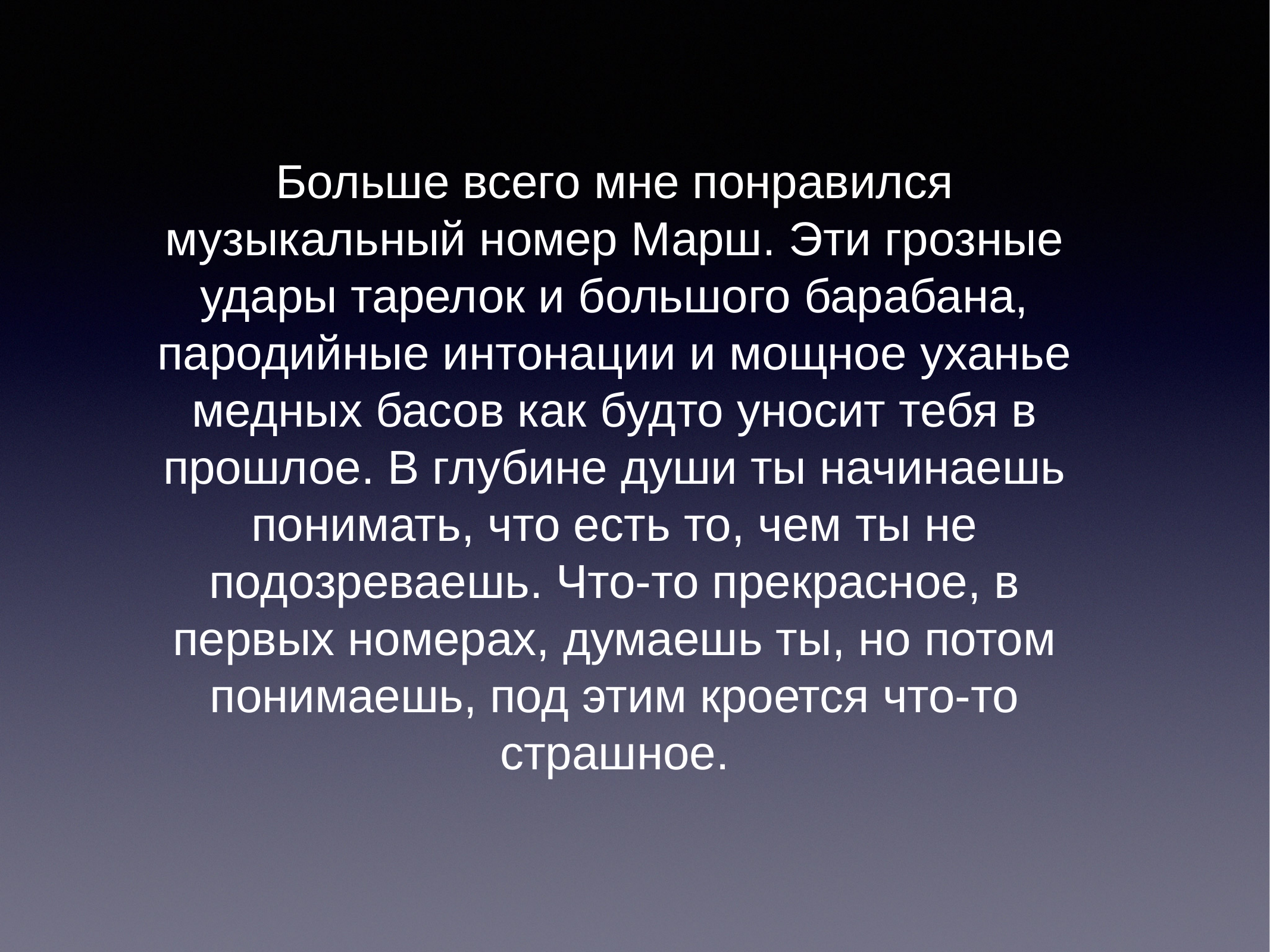

# Больше всего мне понравился музыкальный номер Марш. Эти грозные удары тарелок и большого барабана, пародийные интонации и мощное уханье медных басов как будто уносит тебя в прошлое. В глубине души ты начинаешь понимать, что есть то, чем ты не подозреваешь. Что-то прекрасное, в первых номерах, думаешь ты, но потом понимаешь, под этим кроется что-то страшное.